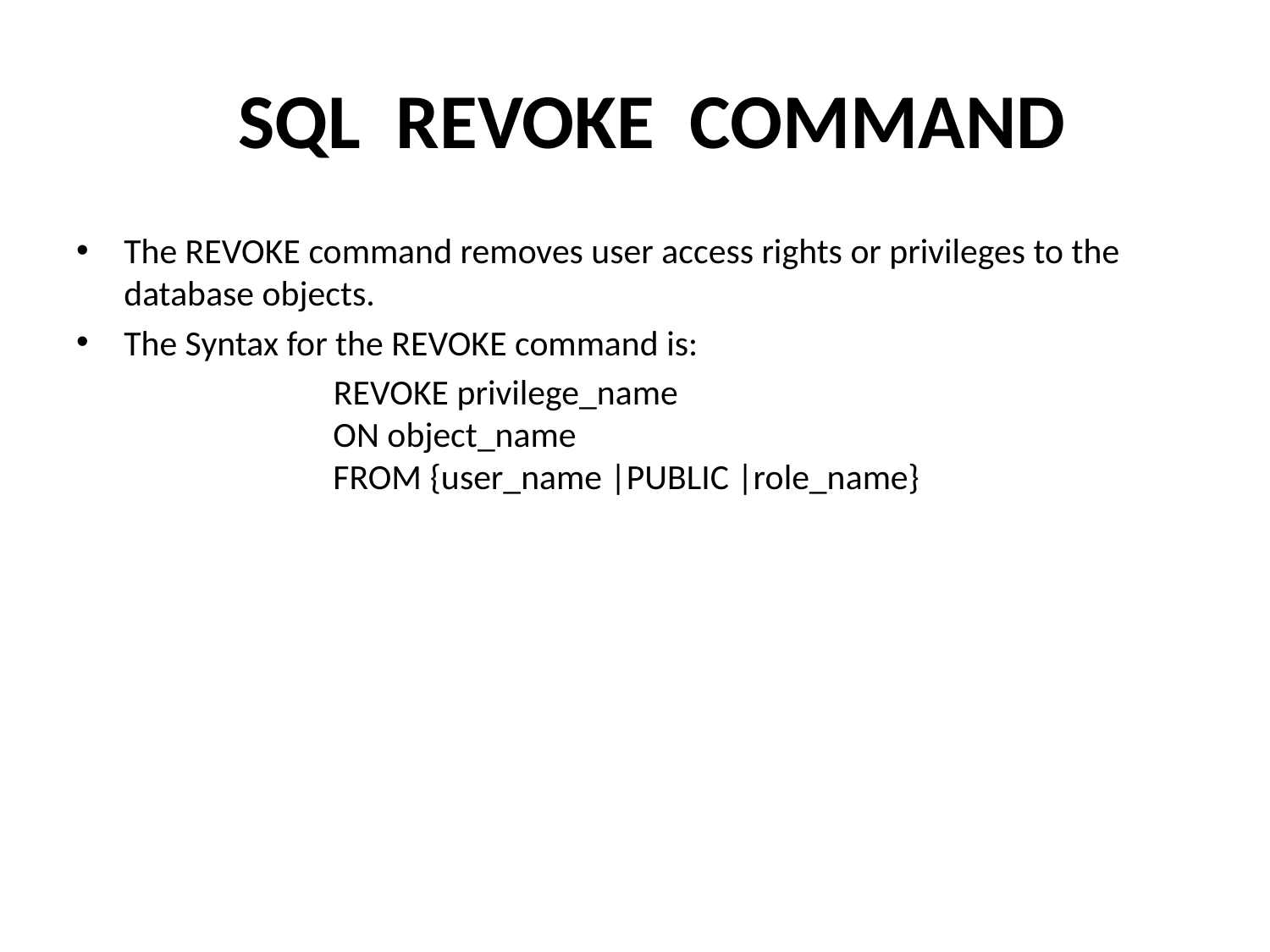

# SQL  REVOKE  COMMAND
The REVOKE command removes user access rights or privileges to the database objects.
The Syntax for the REVOKE command is:
                                REVOKE privilege_name
                                ON object_name
                                FROM {user_name |PUBLIC |role_name}